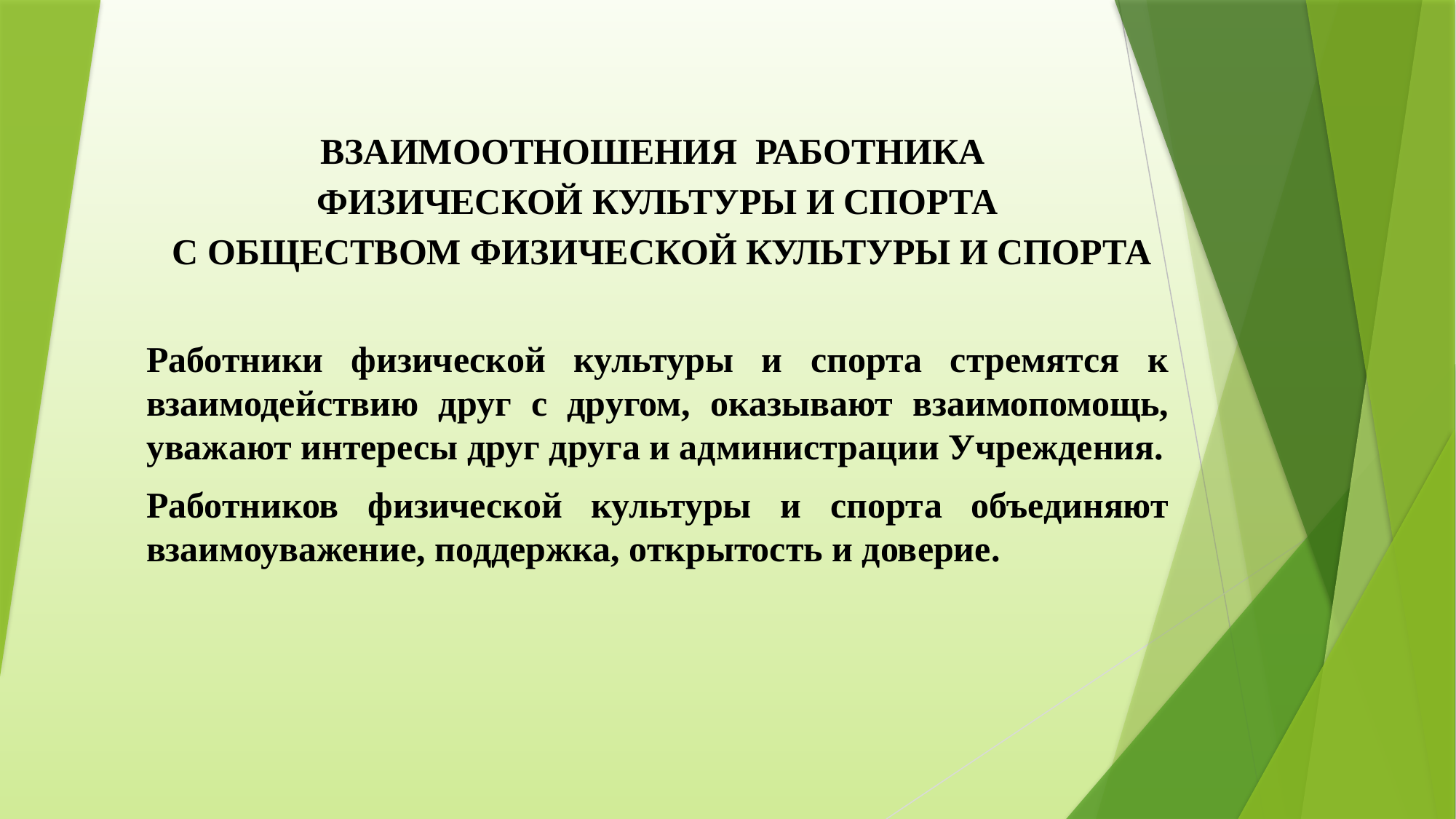

# ВЗАИМООТНОШЕНИЯ  РАБОТНИКА ФИЗИЧЕСКОЙ КУЛЬТУРЫ И СПОРТА С ОБЩЕСТВОМ ФИЗИЧЕСКОЙ КУЛЬТУРЫ И СПОРТА
Работники физической культуры и спорта стремятся к взаимодействию друг с другом, оказывают взаимопомощь, уважают интересы друг друга и администрации Учреждения.
Работников физической культуры и спорта объединяют взаимоуважение, поддержка, открытость и доверие.